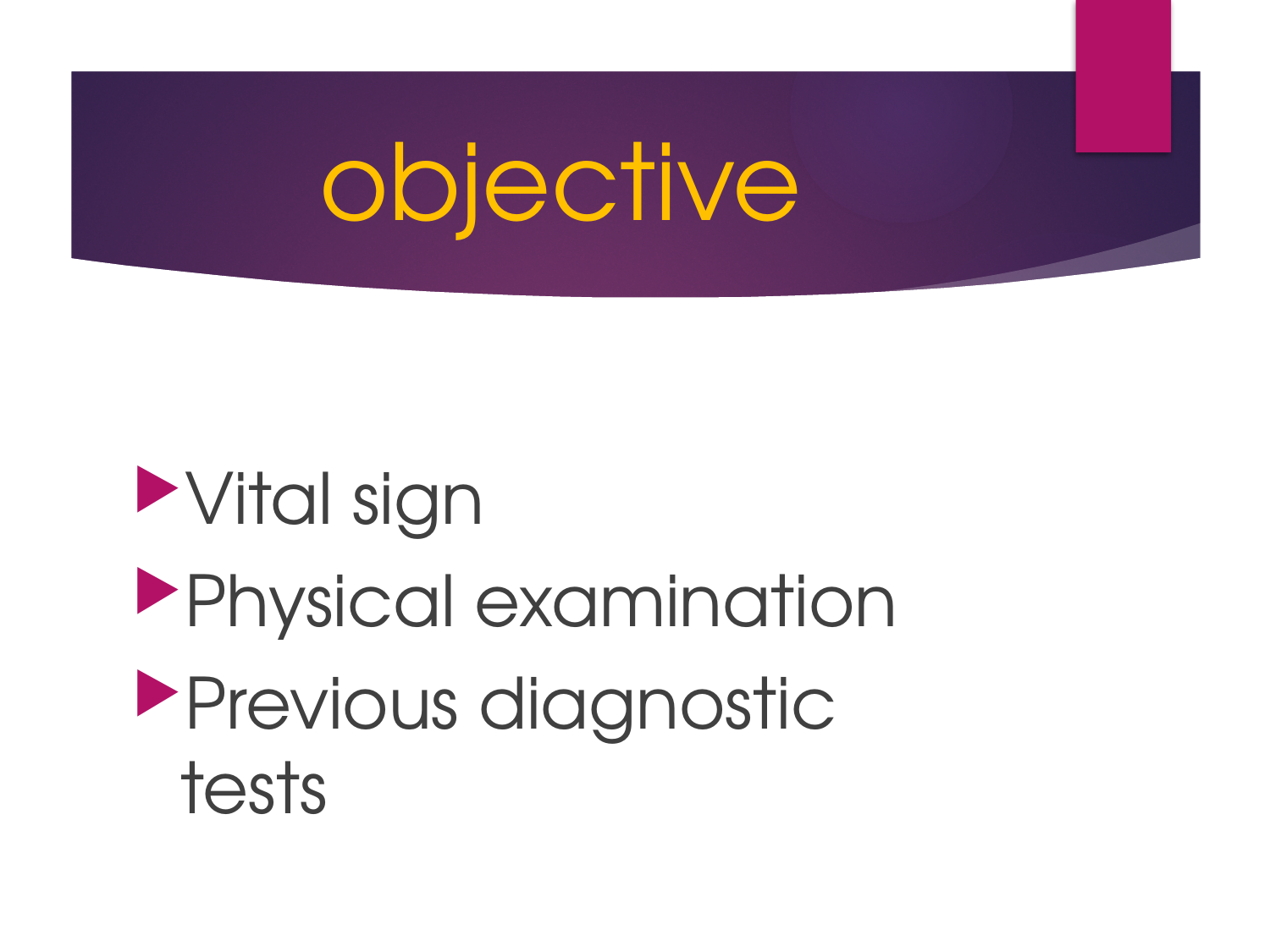

# objective

Vital sign
Physical examination
Previous diagnostic tests